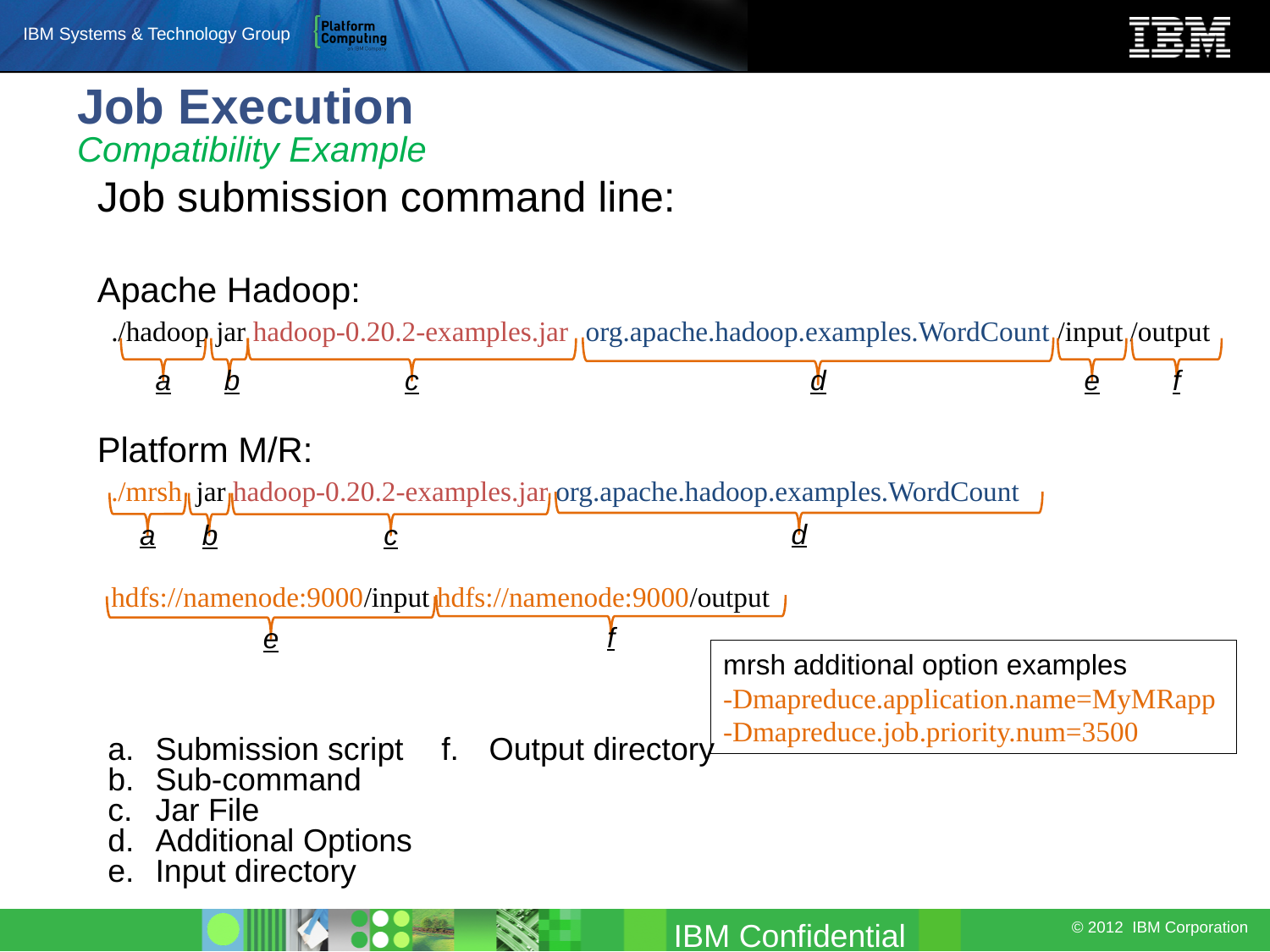

# Job Execution Compatibility Example

d
Job submission command line:

Apache Hadoop:
  ./hadoop jar hadoop-0.20.2-examples.jar org.apache.hadoop.examples.WordCount /input /output

Platform M/R:
  ./mrsh  jar hadoop-0.20.2-examples.jar org.apache.hadoop.examples.WordCount

  hdfs://namenode:9000/input hdfs://namenode:9000/output

c

d

f

a

e

b

c

f

e

a

b
mrsh additional option examples
-Dmapreduce.application.name=MyMRapp
-Dmapreduce.job.priority.num=3500
Submission script
Sub-command
Jar File
Additional Options
Input directory
Output directory